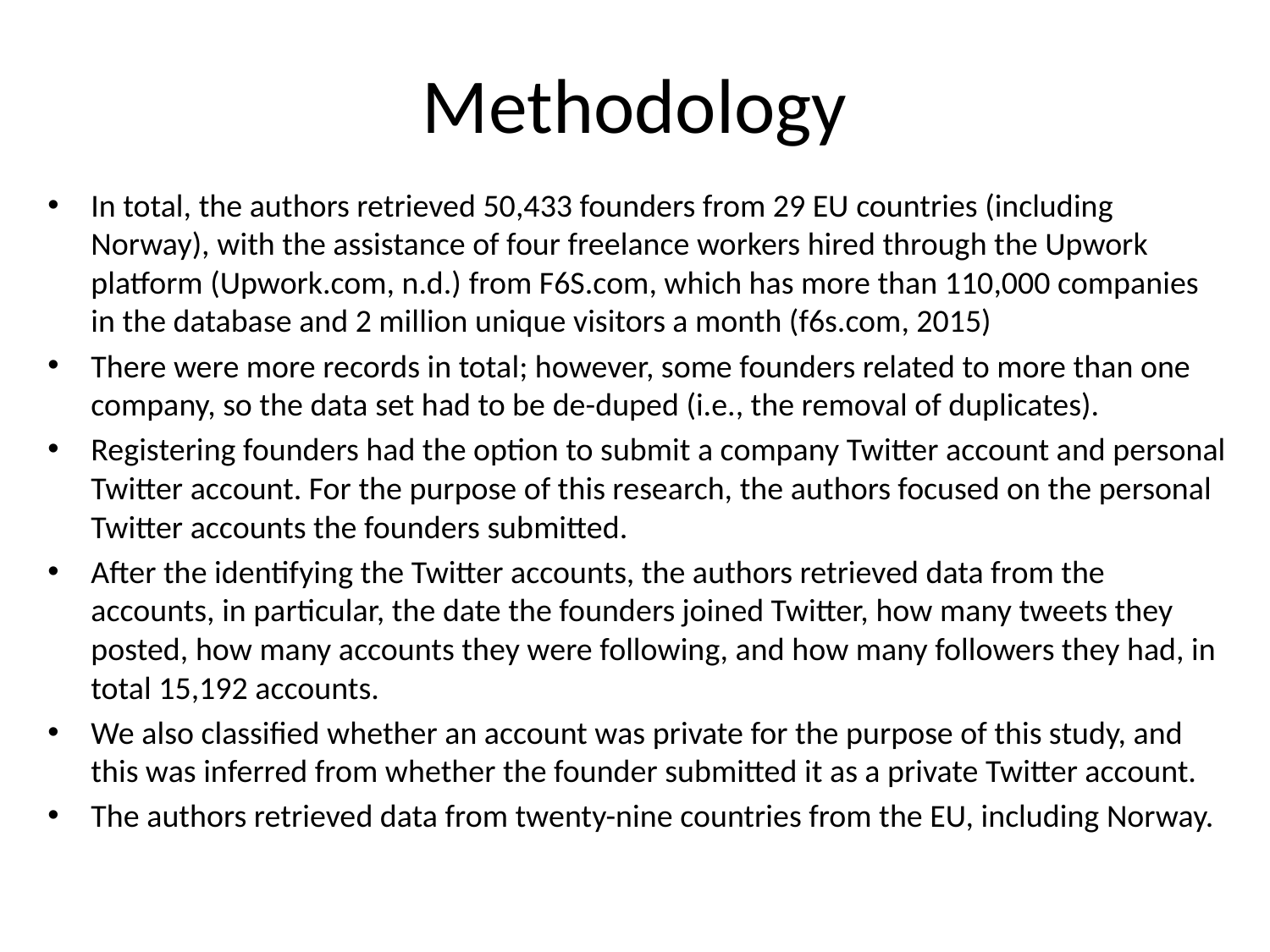

# Methodology
In total, the authors retrieved 50,433 founders from 29 EU countries (including Norway), with the assistance of four freelance workers hired through the Upwork platform (Upwork.com, n.d.) from F6S.com, which has more than 110,000 companies in the database and 2 million unique visitors a month (f6s.com, 2015)
There were more records in total; however, some founders related to more than one company, so the data set had to be de-duped (i.e., the removal of duplicates).
Registering founders had the option to submit a company Twitter account and personal Twitter account. For the purpose of this research, the authors focused on the personal Twitter accounts the founders submitted.
After the identifying the Twitter accounts, the authors retrieved data from the accounts, in particular, the date the founders joined Twitter, how many tweets they posted, how many accounts they were following, and how many followers they had, in total 15,192 accounts.
We also classified whether an account was private for the purpose of this study, and this was inferred from whether the founder submitted it as a private Twitter account.
The authors retrieved data from twenty-nine countries from the EU, including Norway.